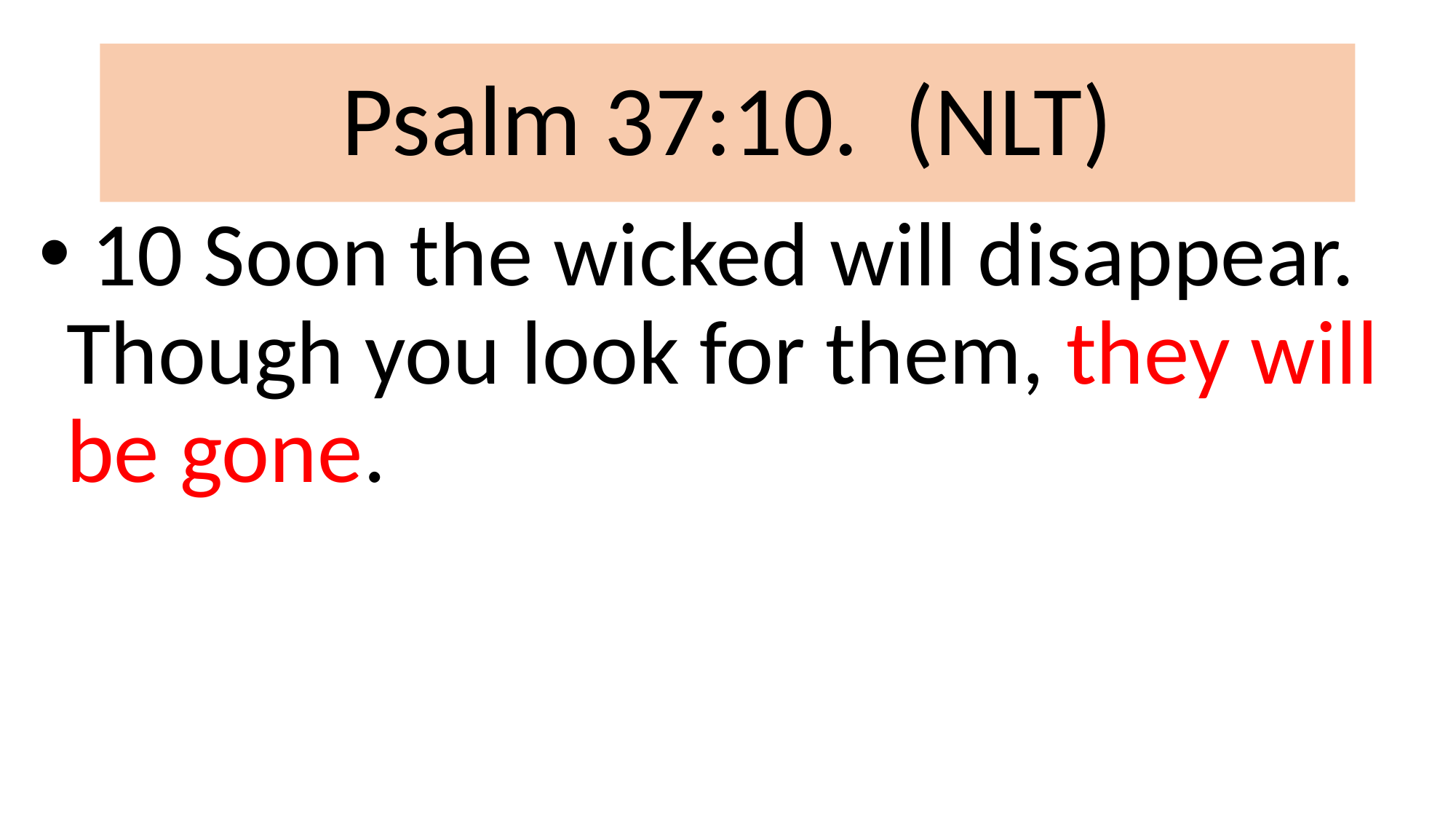

# Psalm 37:10.  (NLT)
 10 Soon the wicked will disappear. Though you look for them, they will be gone.